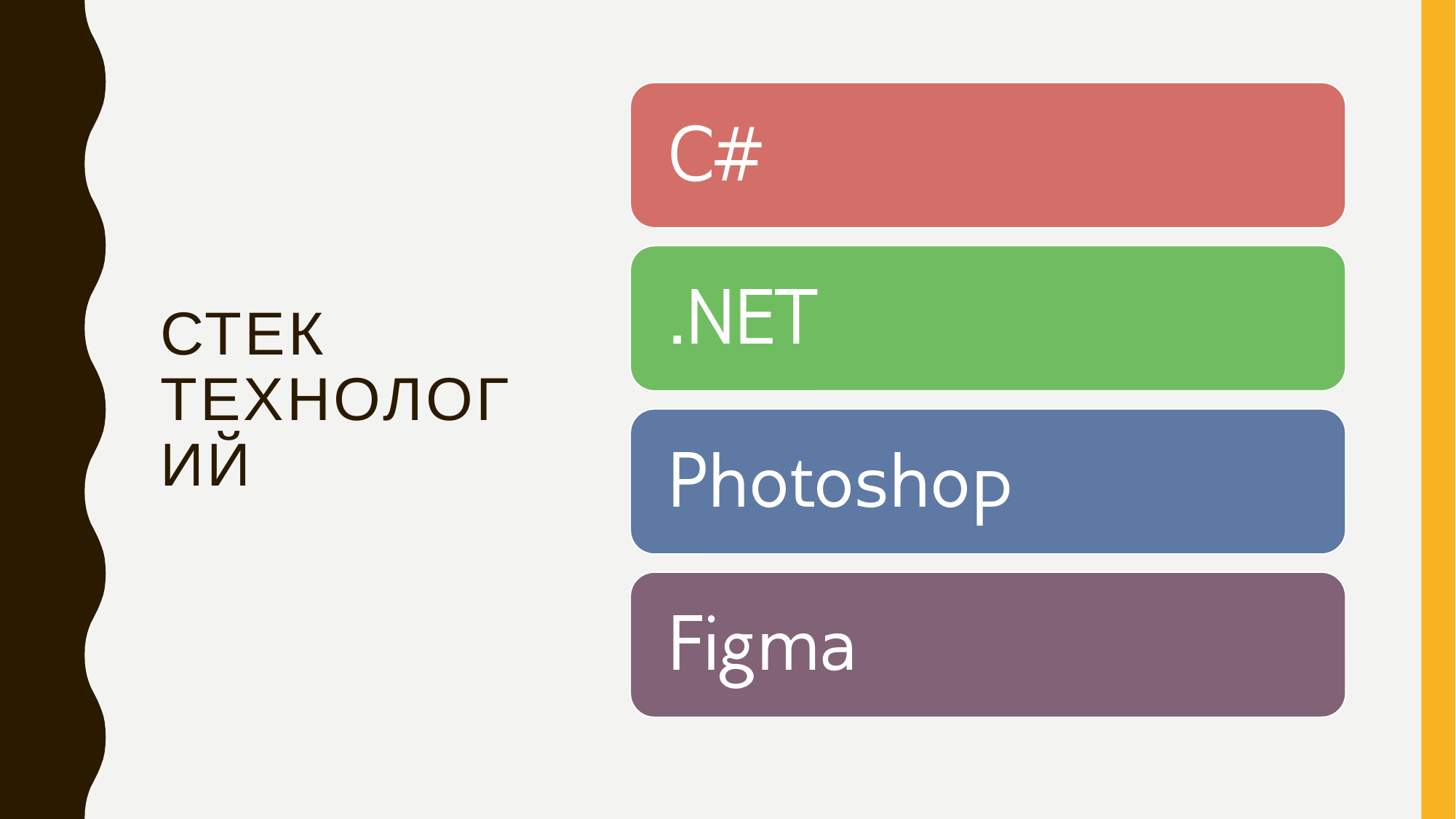

C#
.NET
Photoshop
Figma
# Стек технологий